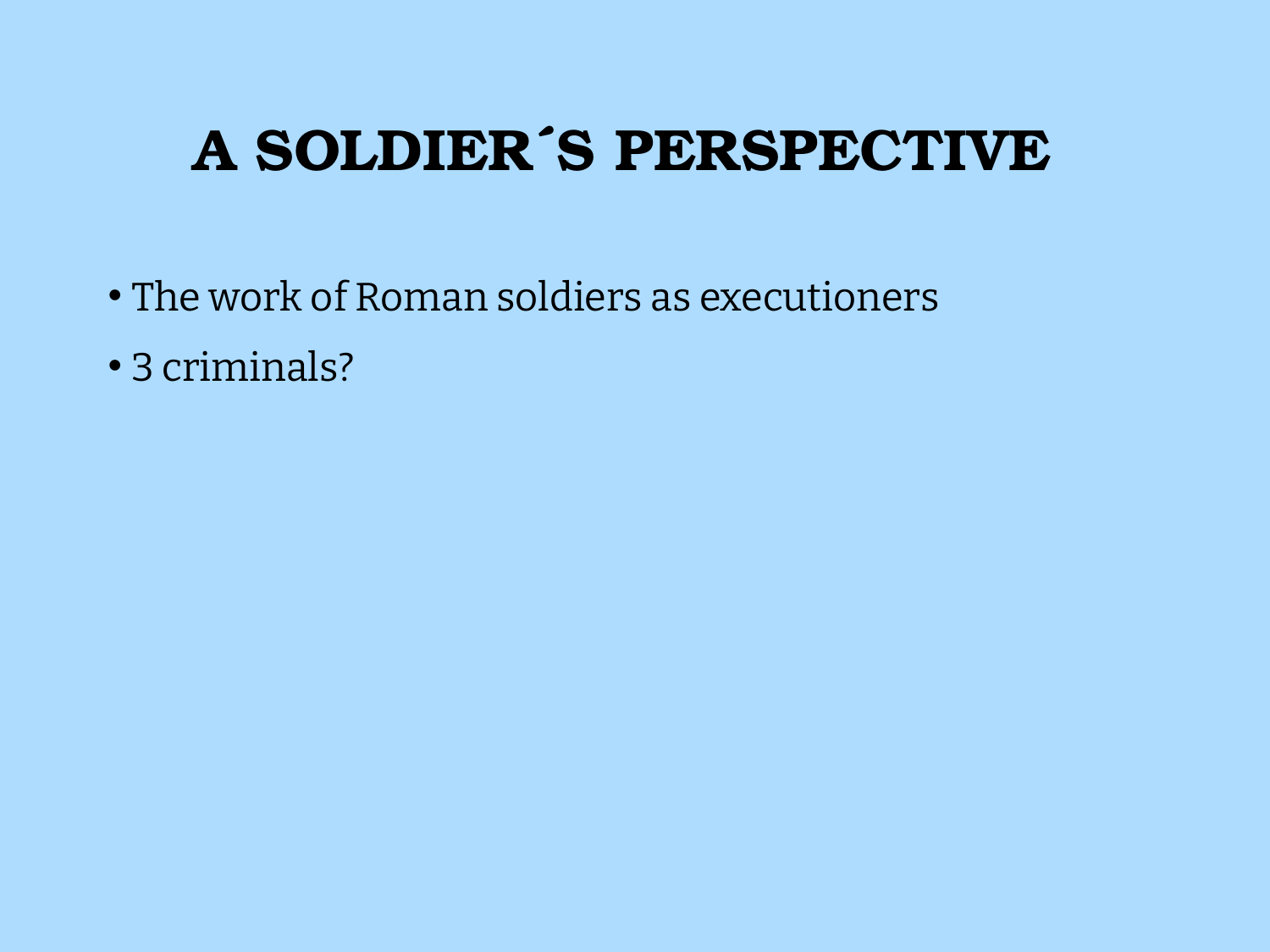

# A Soldier´s Perspective
The work of Roman soldiers as executioners
3 criminals?